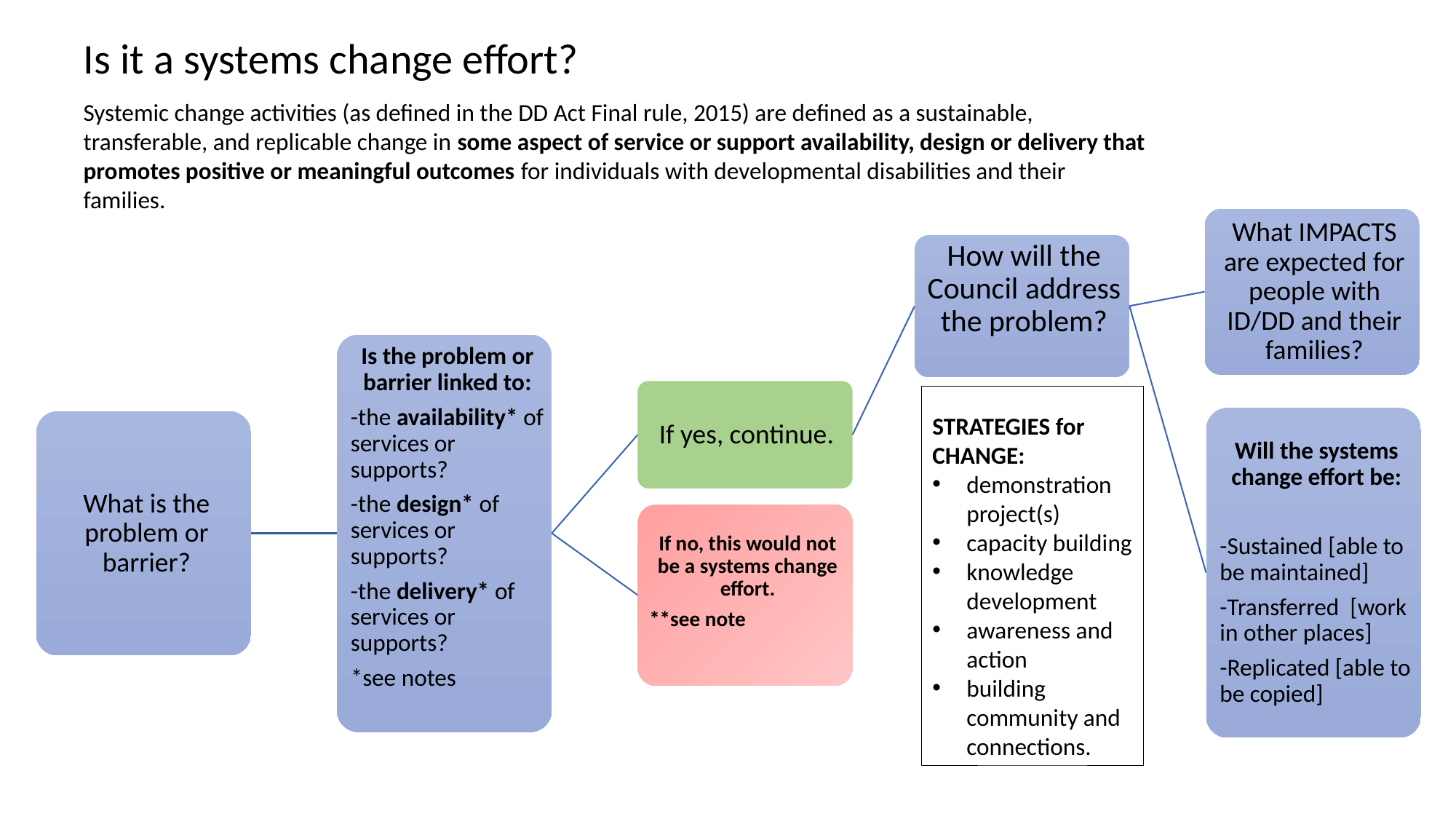

# Is it a systems change effort?
What is the problem or barrier?

Is the problem or barrier linked to:
-the availability* of services or supports?
-the design* of services or supports?
-the delivery* of services or supports?
*see notes

If yes, continue.

How will the Council address the problem?

Will the systems change effort be:

-Sustained [able to be maintained]
-Transferred  [work in other places]
-Replicated [able to be copied]

What IMPACTS are expected for people with ID/DD and their families?

If no, this would not be a systems change effort.
**see note

Systemic change activities (as defined in the DD Act Final rule, 2015) are defined as a sustainable, transferable, and replicable change in some aspect of service or support availability, design or delivery that promotes positive or meaningful outcomes for individuals with developmental disabilities and their families.

STRATEGIES for CHANGE:
demonstration project(s)
capacity building
knowledge development
awareness and action
building community and  connections.